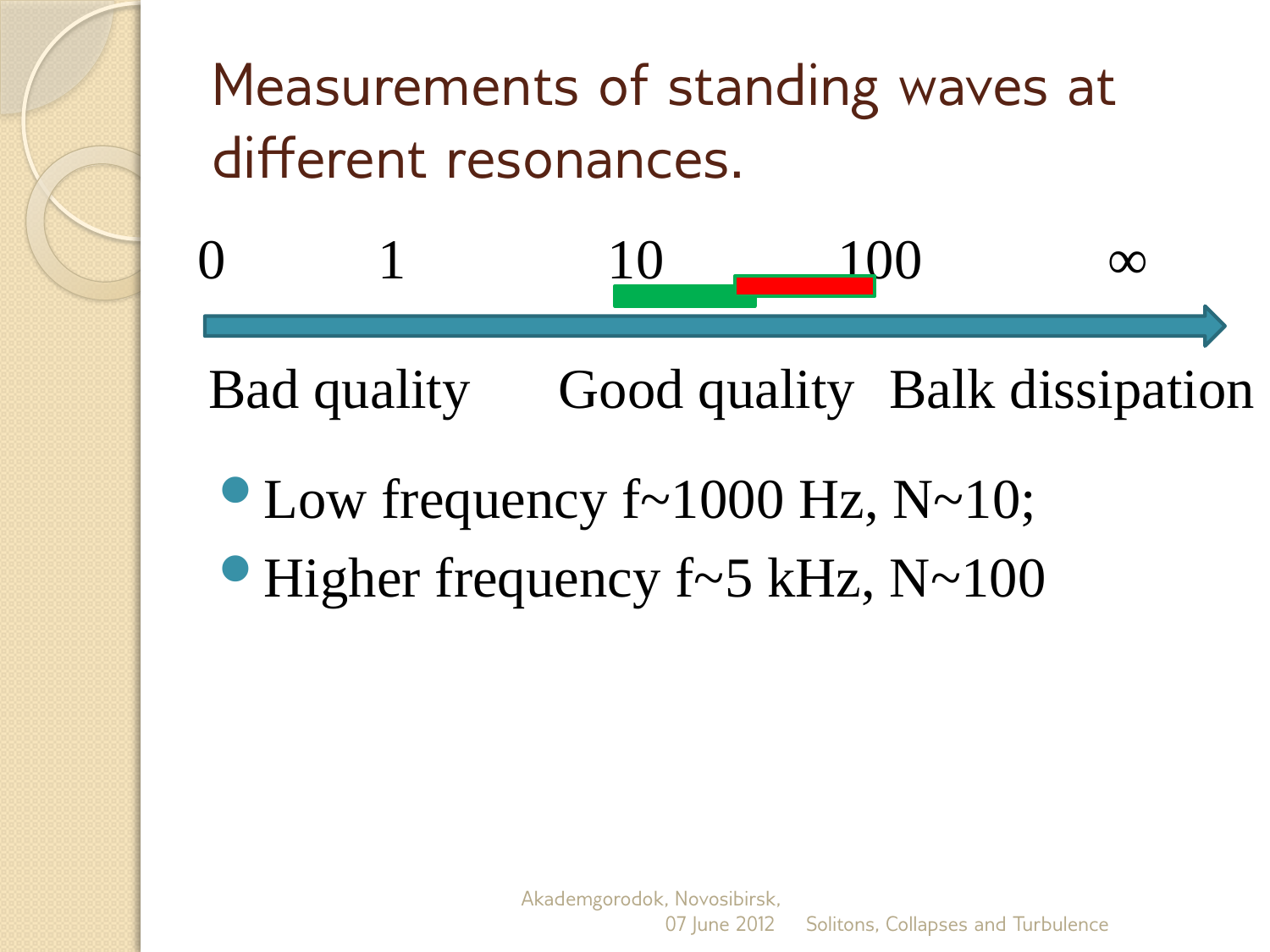

# Measurements of standing waves at different resonances.
0
1
10
100
∞

Bad quality
Good quality
Balk dissipation
Low frequency f~1000 Hz, N~10;
Higher frequency f~5 kHz, N~100
Akademgorodok, Novosibirsk, 07 June 2012
Solitons, Collapses and Turbulence